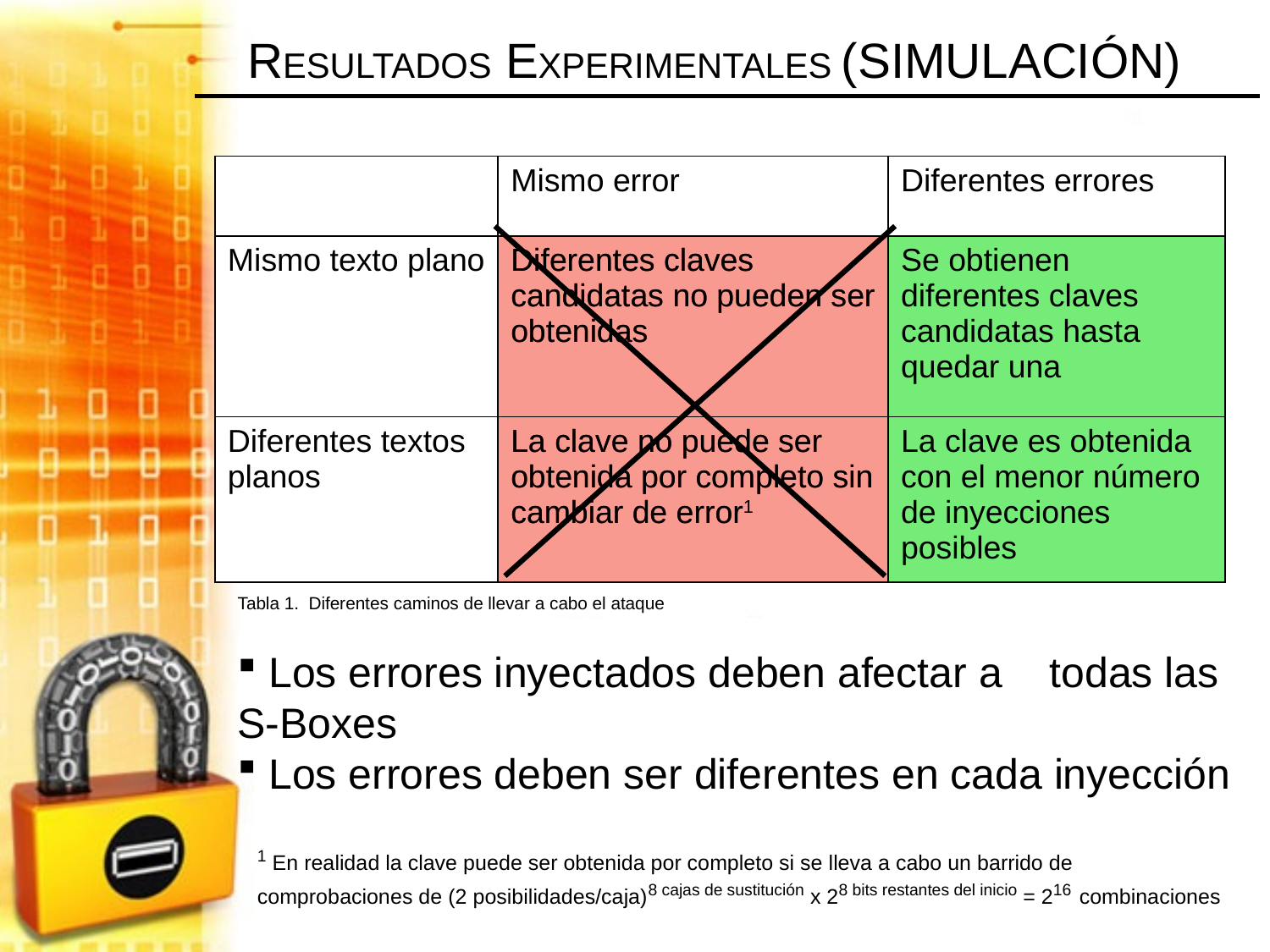

RESULTADOS EXPERIMENTALES (SIMULACIÓN)
|  | Mismo error | Diferentes errores |
| --- | --- | --- |
| Mismo texto plano | Diferentes claves candidatas no pueden ser obtenidas | Se obtienen diferentes claves candidatas hasta quedar una |
| Diferentes textos planos | La clave no puede ser obtenida por completo sin cambiar de error1 | La clave es obtenida con el menor número de inyecciones posibles |
|  | Mismo error | Diferentes errores |
| --- | --- | --- |
| Mismo texto plano | Diferentes claves candidatas no pueden ser obtenidas | Se obtienen diferentes claves candidatas hasta quedar una. |
| Diferentes textos planos | La clave no puede ser obtenida por completo sin cambiar de error | La clave es obtenida con el menor número de inyecciones posibles |
Tabla 1.  Diferentes caminos de llevar a cabo el ataque

 Los errores inyectados deben afectar a    todas las S-Boxes
 Los errores deben ser diferentes en cada inyección
1 En realidad la clave puede ser obtenida por completo si se lleva a cabo un barrido de comprobaciones de (2 posibilidades/caja)8 cajas de sustitución x 28 bits restantes del inicio = 216 combinaciones